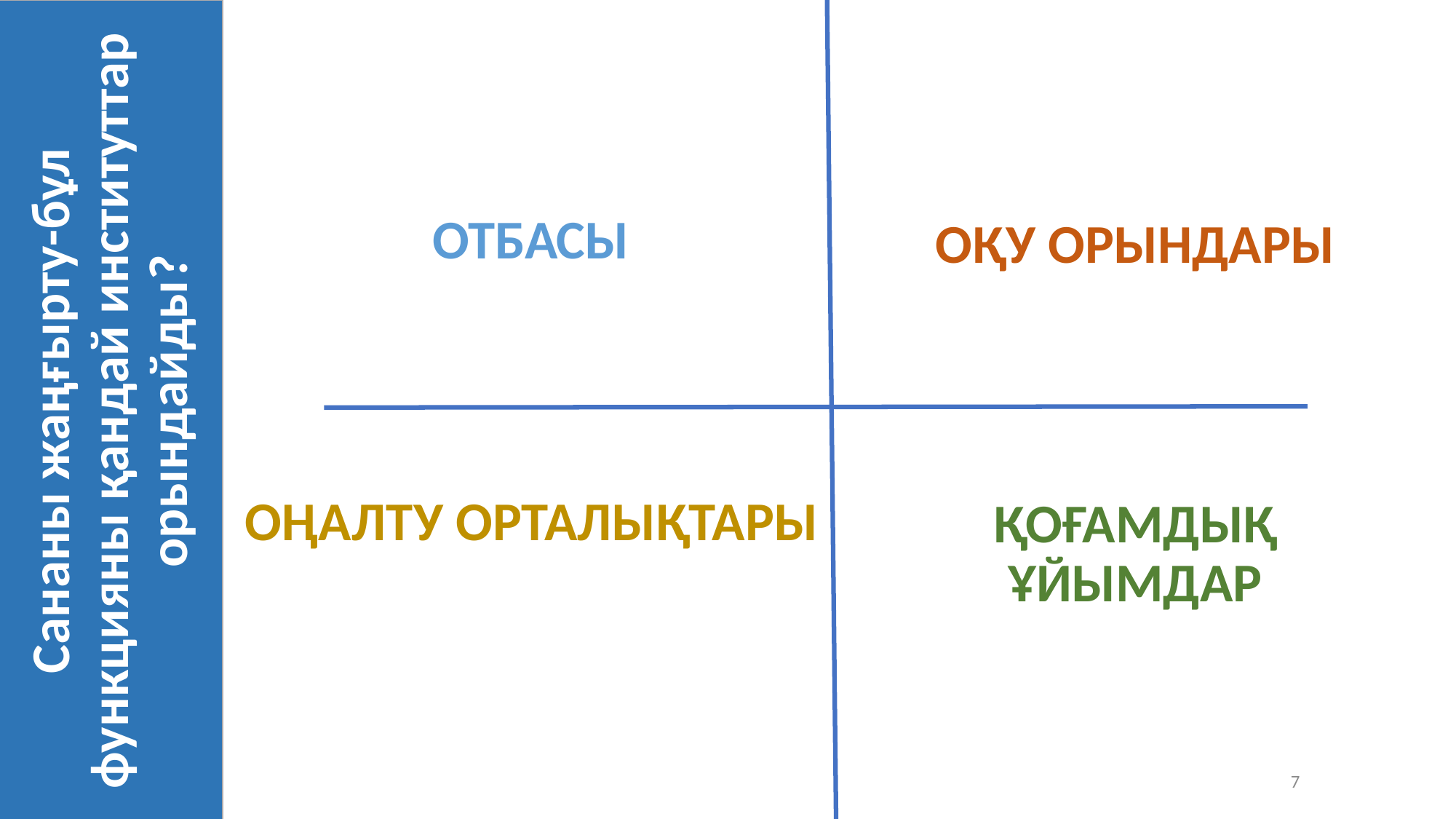

ОТБАСЫ
ОҚУ ОРЫНДАРЫ
# Сананы жаңғырту-бұл функцияны қандай институттар орындайды?
ОҢАЛТУ ОРТАЛЫҚТАРЫ
ҚОҒАМДЫҚ ҰЙЫМДАР
7